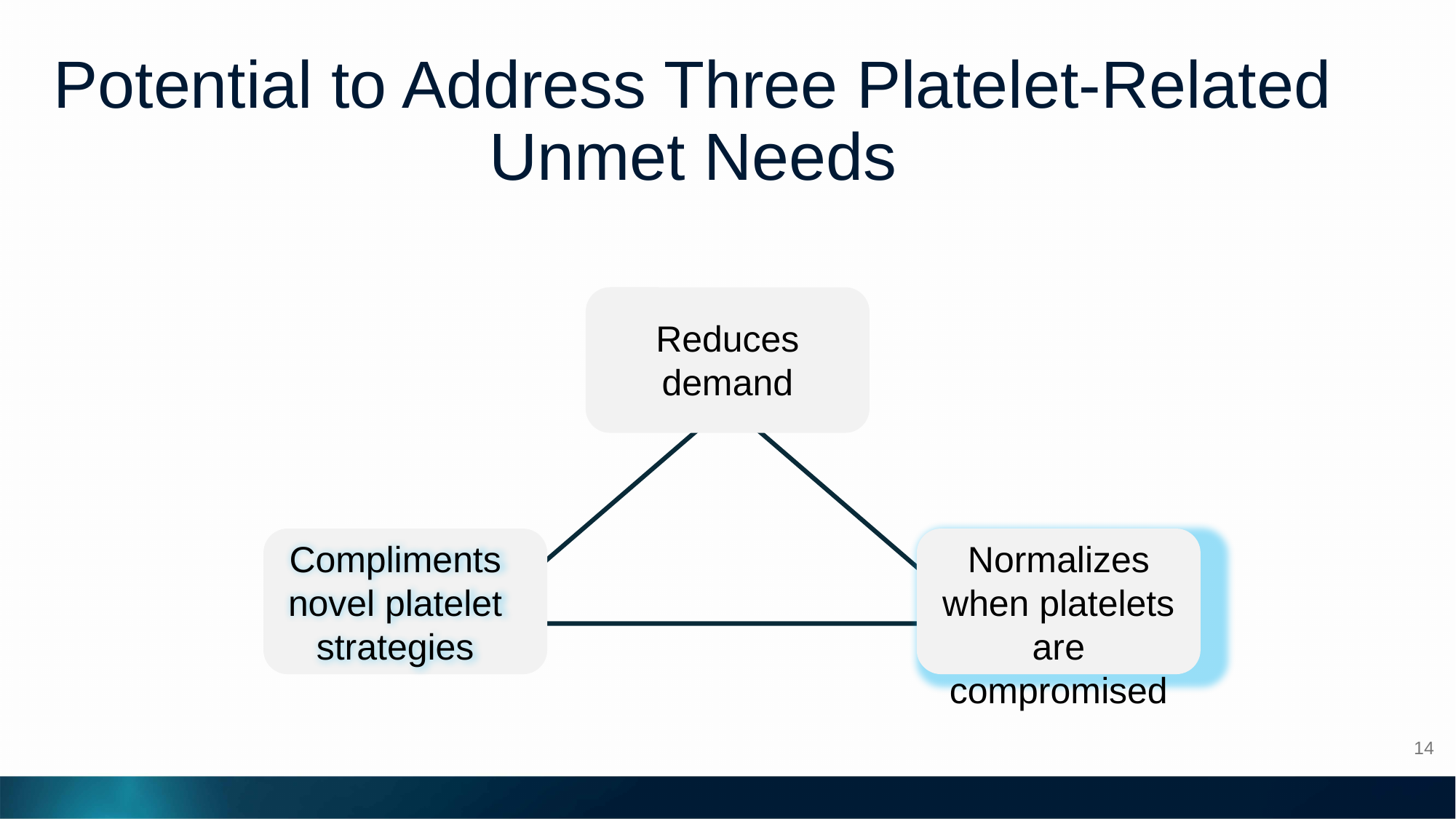

# Potential to Address Three Platelet-Related Unmet Needs

Reduces demand

Compliments novel platelet strategies
Normalizes when platelets are compromised
14